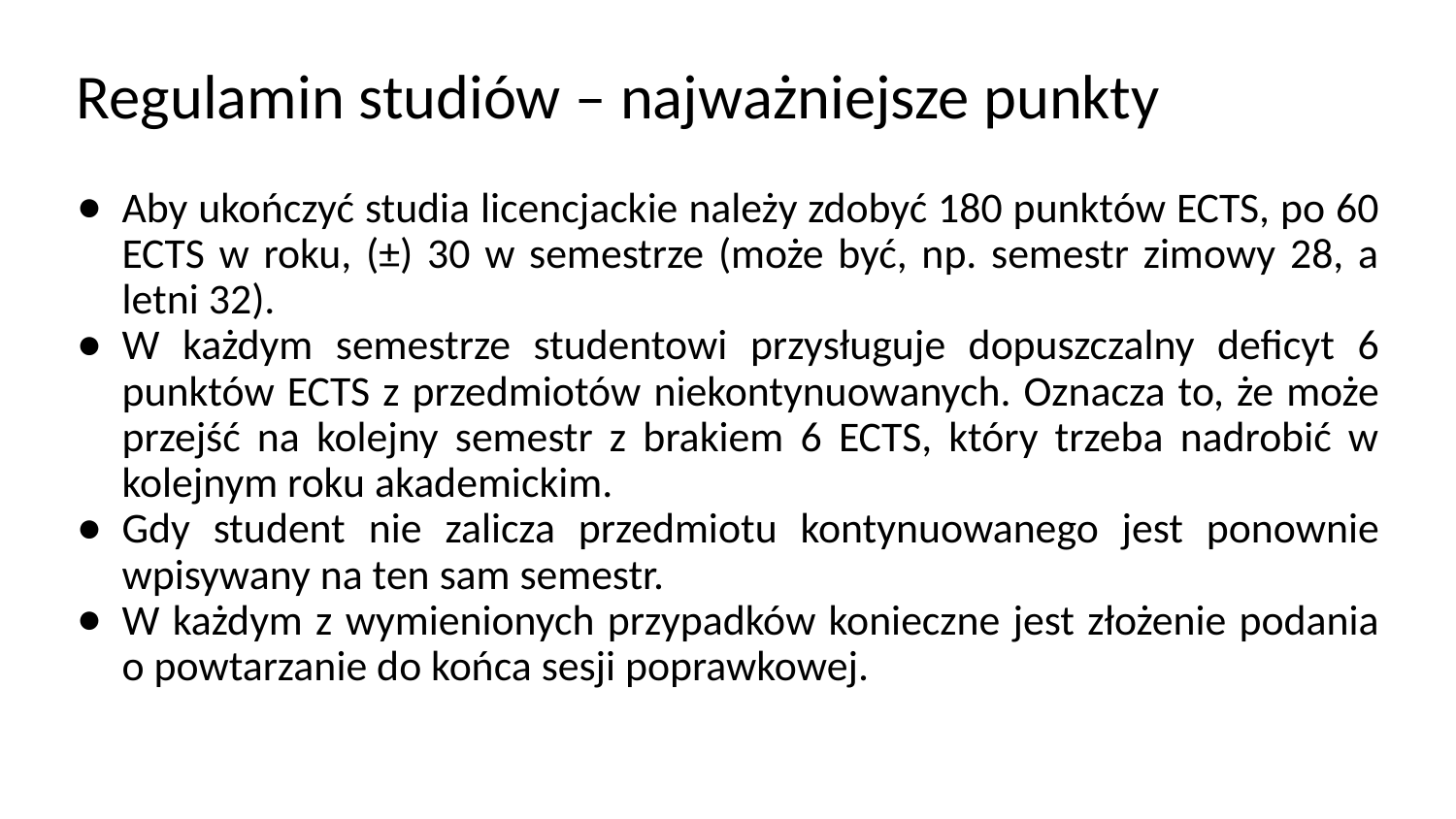

# Regulamin studiów – najważniejsze punkty
Aby ukończyć studia licencjackie należy zdobyć 180 punktów ECTS, po 60 ECTS w roku, (±) 30 w semestrze (może być, np. semestr zimowy 28, a letni 32).
W każdym semestrze studentowi przysługuje dopuszczalny deficyt 6 punktów ECTS z przedmiotów niekontynuowanych. Oznacza to, że może przejść na kolejny semestr z brakiem 6 ECTS, który trzeba nadrobić w kolejnym roku akademickim.
Gdy student nie zalicza przedmiotu kontynuowanego jest ponownie wpisywany na ten sam semestr.
W każdym z wymienionych przypadków konieczne jest złożenie podania o powtarzanie do końca sesji poprawkowej.